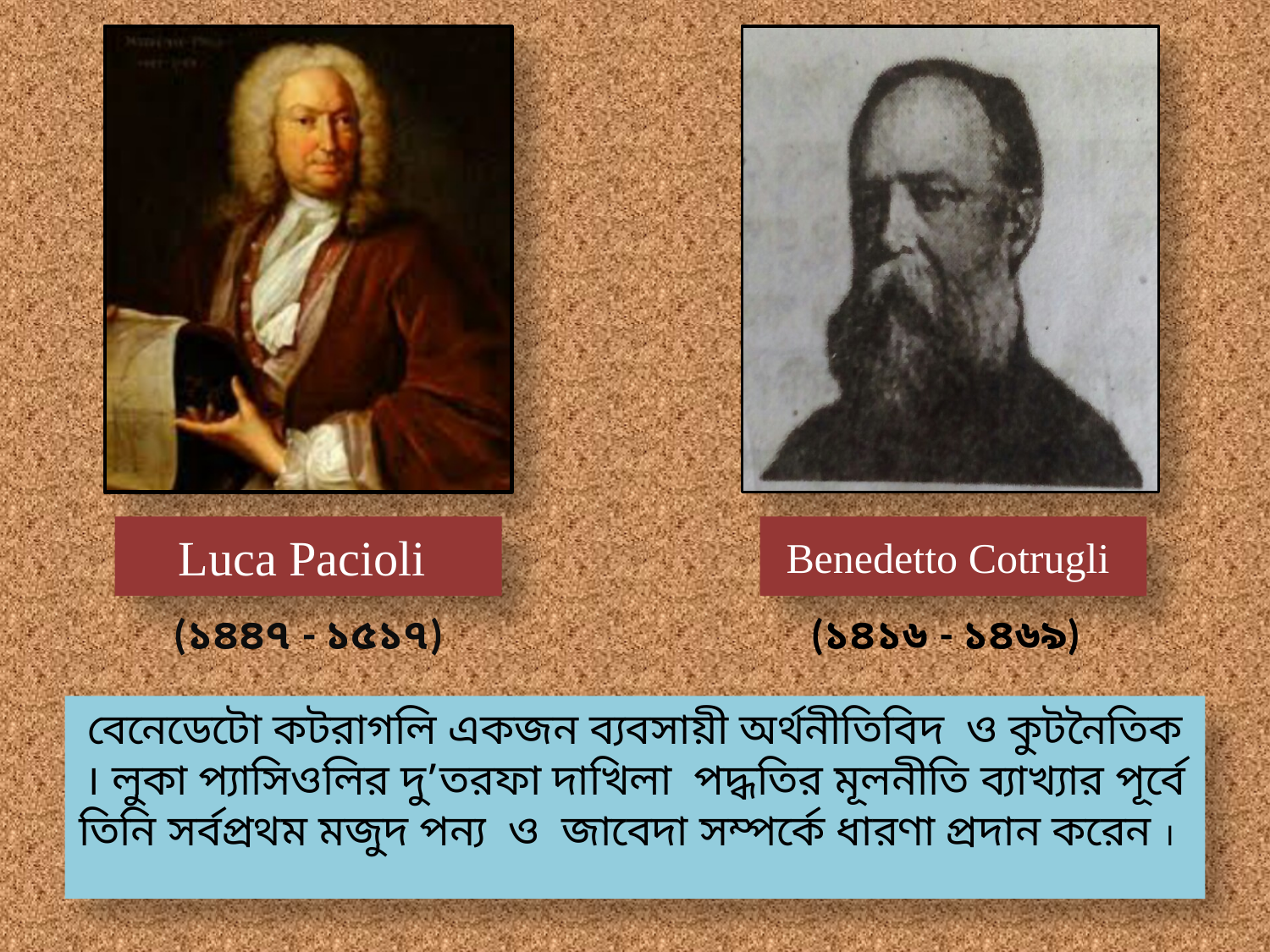

Luca Pacioli
Benedetto Cotrugli
(১৪১৬ - ১৪৬৯)
(১৪৪৭ - ১৫১৭)
বেনেডেটো কটরাগলি একজন ব্যবসায়ী অর্থনীতিবিদ  ও কুটনৈতিক । লুকা প্যাসিওলির দু’তরফা দাখিলা  পদ্ধতির মূলনীতি ব্যাখ্যার পূর্বে তিনি সর্বপ্রথম মজুদ পন্য  ও  জাবেদা সম্পর্কে ধারণা প্রদান করেন ।